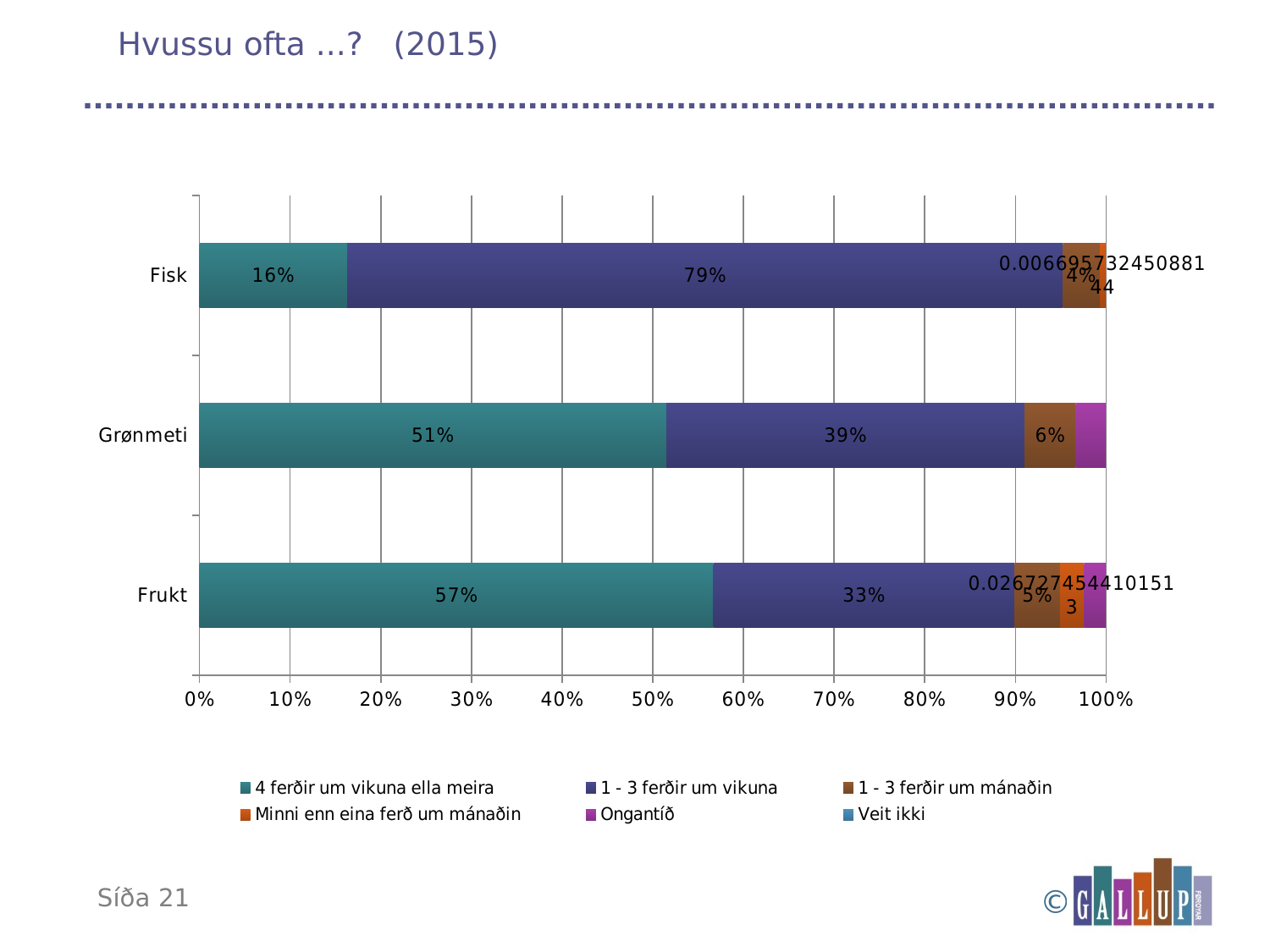

# Hvussu ofta ...?   (2015)

### Chart

| Category | 4 ferðir um vikuna ella meira | 1 - 3 ferðir um vikuna | 1 - 3 ferðir um mánaðin | Minni enn eina ferð um mánaðin | Ongantíð | Veit ikki |
|---|---|---|---|---|---|---|
| Frukt | 0.5660502103578284 | 0.33193994893425904 | 0.04975762670584361 | 0.026727454410151254 | 0.023964879127355544 | None |
| Grønmeti | 0.5131051712395784 | 0.3937301518004935 | 0.05641475032956143 | None | 0.03304305448743919 | None |
| Fisk | 0.16208679823630046 | 0.7853072037591212 | 0.040542908703807196 | 0.006695732450881436 | None | None |